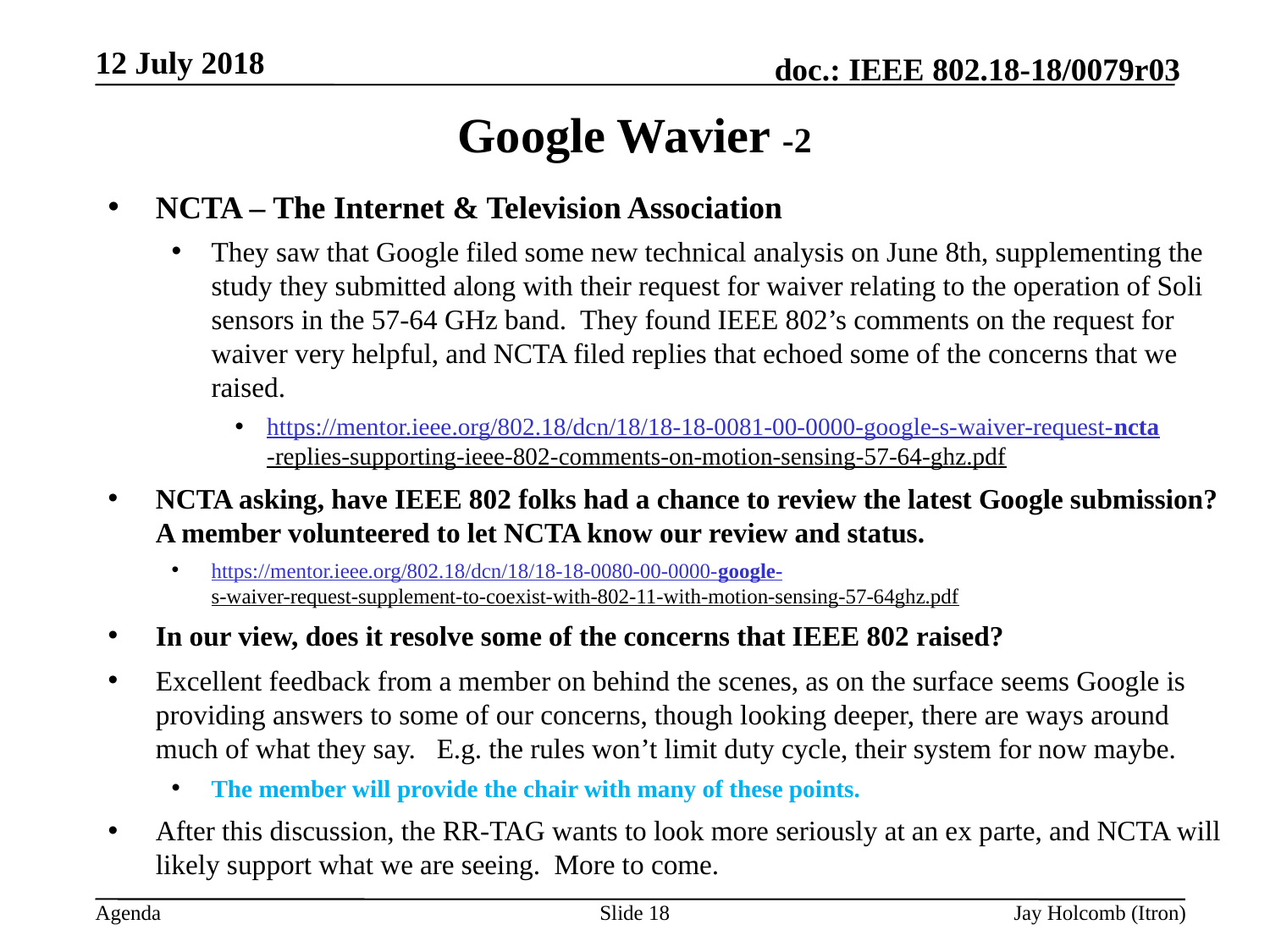

12 July 2018
# Google Wavier -2
NCTA – The Internet & Television Association
They saw that Google filed some new technical analysis on June 8th, supplementing the study they submitted along with their request for waiver relating to the operation of Soli sensors in the 57-64 GHz band.  They found IEEE 802’s comments on the request for waiver very helpful, and NCTA filed replies that echoed some of the concerns that we raised.
https://mentor.ieee.org/802.18/dcn/18/18-18-0081-00-0000-google-s-waiver-request-ncta-replies-supporting-ieee-802-comments-on-motion-sensing-57-64-ghz.pdf
NCTA asking, have IEEE 802 folks had a chance to review the latest Google submission?  A member volunteered to let NCTA know our review and status.
https://mentor.ieee.org/802.18/dcn/18/18-18-0080-00-0000-google-s-waiver-request-supplement-to-coexist-with-802-11-with-motion-sensing-57-64ghz.pdf
In our view, does it resolve some of the concerns that IEEE 802 raised?
Excellent feedback from a member on behind the scenes, as on the surface seems Google is providing answers to some of our concerns, though looking deeper, there are ways around much of what they say.   E.g. the rules won’t limit duty cycle, their system for now maybe.
The member will provide the chair with many of these points.
After this discussion, the RR-TAG wants to look more seriously at an ex parte, and NCTA will likely support what we are seeing.  More to come.
Slide 18
Jay Holcomb (Itron)